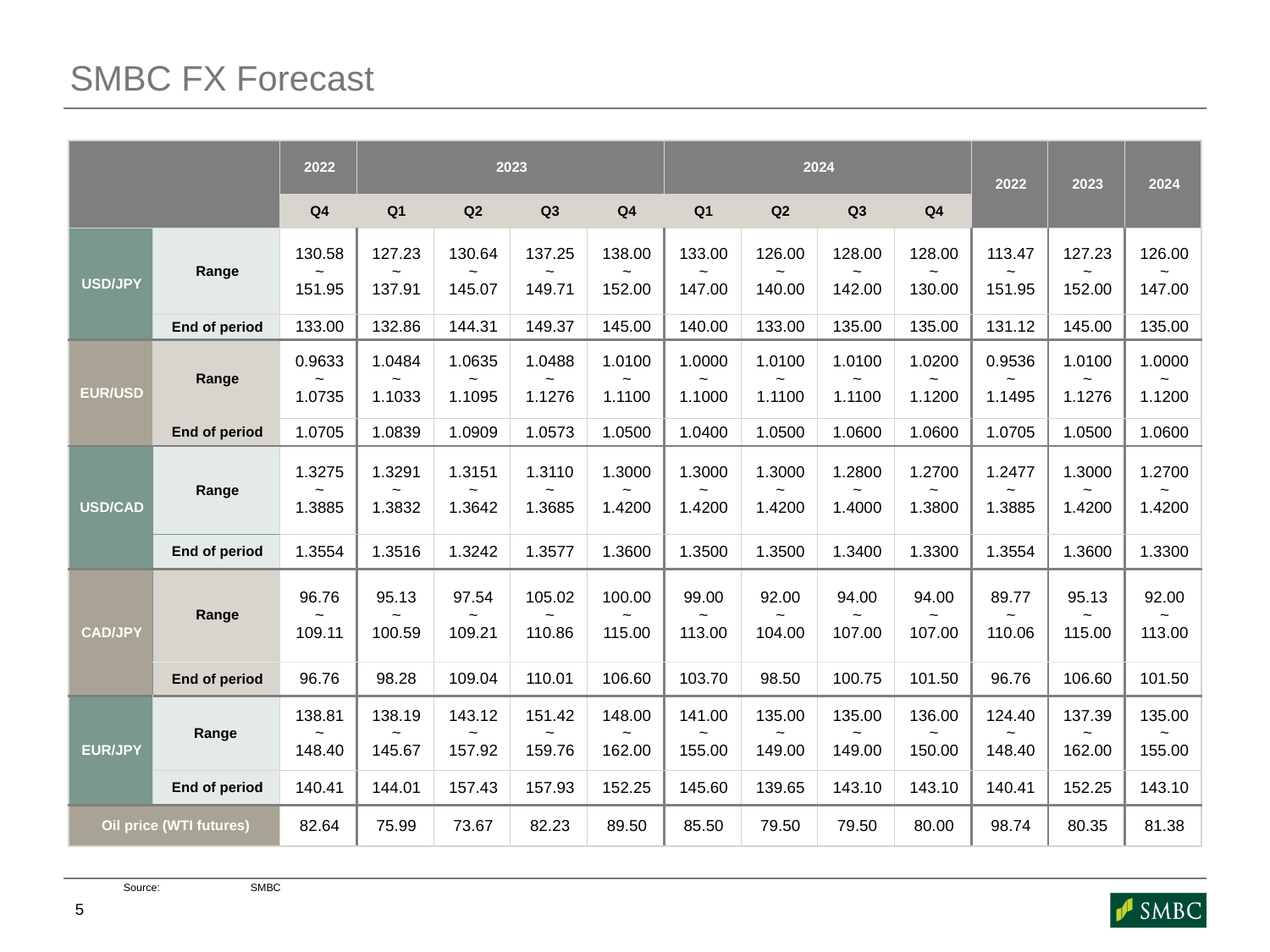

# SMBC FX Forecast
|  |  | 2022 | 2023 |  |  |  | 2024 |  |  |  | 2022 | 2023 | 2024 |
| --- | --- | --- | --- | --- | --- | --- | --- | --- | --- | --- | --- | --- | --- |
|  |  | Q4 | Q1 | Q2 | Q3 | Q4 | Q1 | Q2 | Q3 | Q4 |  |  |  |
| USD/JPY | Range | 130.58 ~ 151.95 | 127.23 ~ 137.91 | 130.64 ~ 145.07 | 137.25 ~ 149.71 | 138.00 ~ 152.00 | 133.00 ~ 147.00 | 126.00 ~ 140.00 | 128.00 ~ 142.00 | 128.00 ~ 130.00 | 113.47 ~ 151.95 | 127.23 ~ 152.00 | 126.00 ~ 147.00 |
|  | End of period | 133.00 | 132.86 | 144.31 | 149.37 | 145.00 | 140.00 | 133.00 | 135.00 | 135.00 | 131.12 | 145.00 | 135.00 |
| EUR/USD | Range | 0.9633 ~ 1.0735 | 1.0484 ~ 1.1033 | 1.0635 ~ 1.1095 | 1.0488 ~ 1.1276 | 1.0100 ~ 1.1100 | 1.0000 ~ 1.1000 | 1.0100 ~ 1.1100 | 1.0100 ~ 1.1100 | 1.0200 ~ 1.1200 | 0.9536 ~ 1.1495 | 1.0100 ~ 1.1276 | 1.0000 ~ 1.1200 |
|  | End of period | 1.0705 | 1.0839 | 1.0909 | 1.0573 | 1.0500 | 1.0400 | 1.0500 | 1.0600 | 1.0600 | 1.0705 | 1.0500 | 1.0600 |
| USD/CAD | Range | 1.3275 ~ 1.3885 | 1.3291 ~ 1.3832 | 1.3151 ~ 1.3642 | 1.3110 ~ 1.3685 | 1.3000 ~ 1.4200 | 1.3000 ~ 1.4200 | 1.3000 ~ 1.4200 | 1.2800 ~ 1.4000 | 1.2700 ~ 1.3800 | 1.2477 ~ 1.3885 | 1.3000 ~ 1.4200 | 1.2700 ~ 1.4200 |
|  | End of period | 1.3554 | 1.3516 | 1.3242 | 1.3577 | 1.3600 | 1.3500 | 1.3500 | 1.3400 | 1.3300 | 1.3554 | 1.3600 | 1.3300 |
| CAD/JPY | Range | 96.76 ~ 109.11 | 95.13 ~ 100.59 | 97.54 ~ 109.21 | 105.02 ~ 110.86 | 100.00 ~ 115.00 | 99.00 ~ 113.00 | 92.00 ~ 104.00 | 94.00 ~ 107.00 | 94.00 ~ 107.00 | 89.77 ~ 110.06 | 95.13 ~ 115.00 | 92.00 ~ 113.00 |
|  | End of period | 96.76 | 98.28 | 109.04 | 110.01 | 106.60 | 103.70 | 98.50 | 100.75 | 101.50 | 96.76 | 106.60 | 101.50 |
| EUR/JPY | Range | 138.81 ~ 148.40 | 138.19 ~ 145.67 | 143.12 ~ 157.92 | 151.42 ~ 159.76 | 148.00 ~ 162.00 | 141.00 ~ 155.00 | 135.00 ~ 149.00 | 135.00 ~ 149.00 | 136.00 ~ 150.00 | 124.40 ~ 148.40 | 137.39 ~ 162.00 | 135.00 ~ 155.00 |
|  | End of period | 140.41 | 144.01 | 157.43 | 157.93 | 152.25 | 145.60 | 139.65 | 143.10 | 143.10 | 140.41 | 152.25 | 143.10 |
| Oil price (WTI futures) |  | 82.64 | 75.99 | 73.67 | 82.23 | 89.50 | 85.50 | 79.50 | 79.50 | 80.00 | 98.74 | 80.35 | 81.38 |
Source:	SMBC